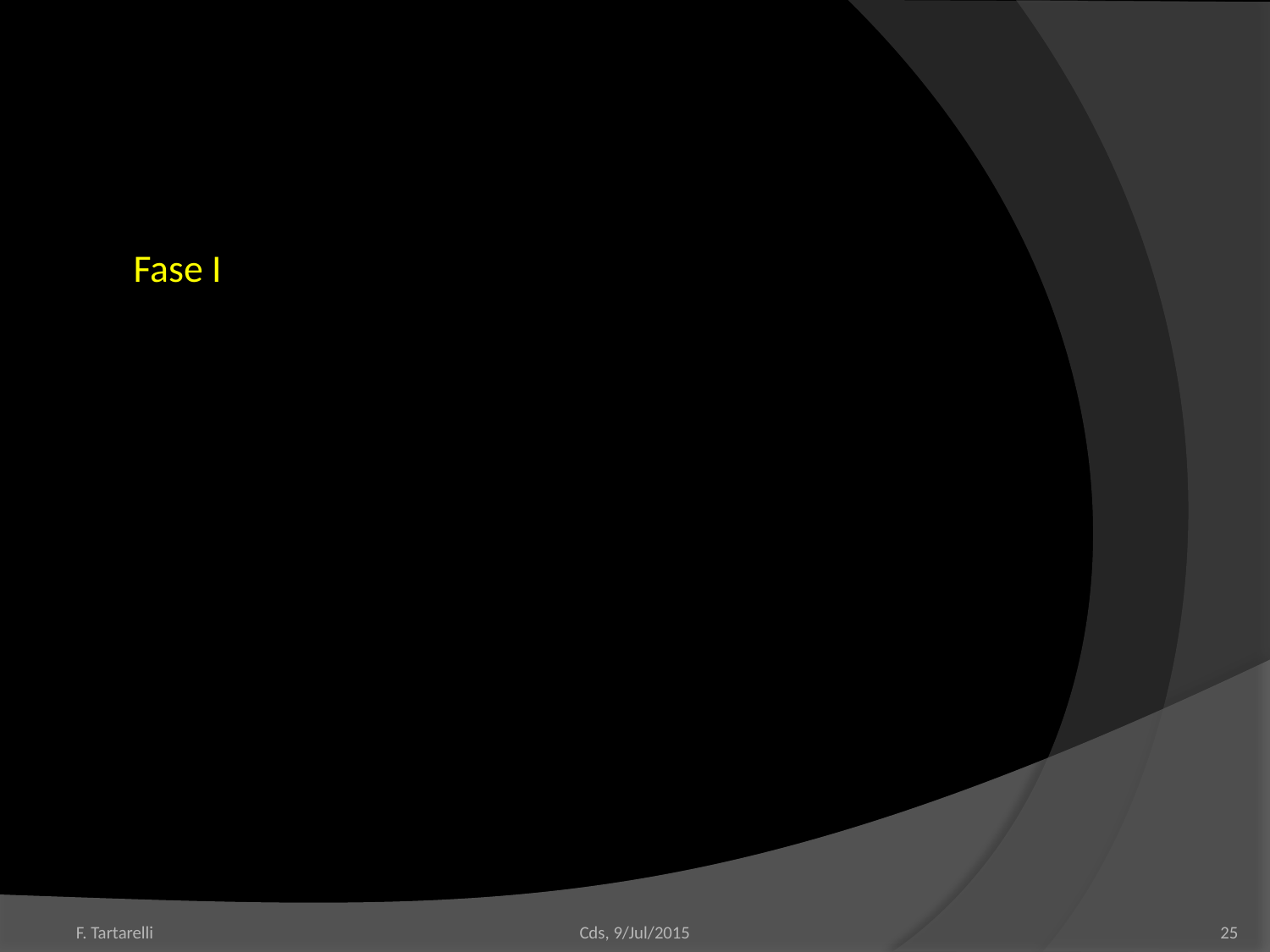

# Fase I

F. Tartarelli
Cds, 9/Jul/2015
25